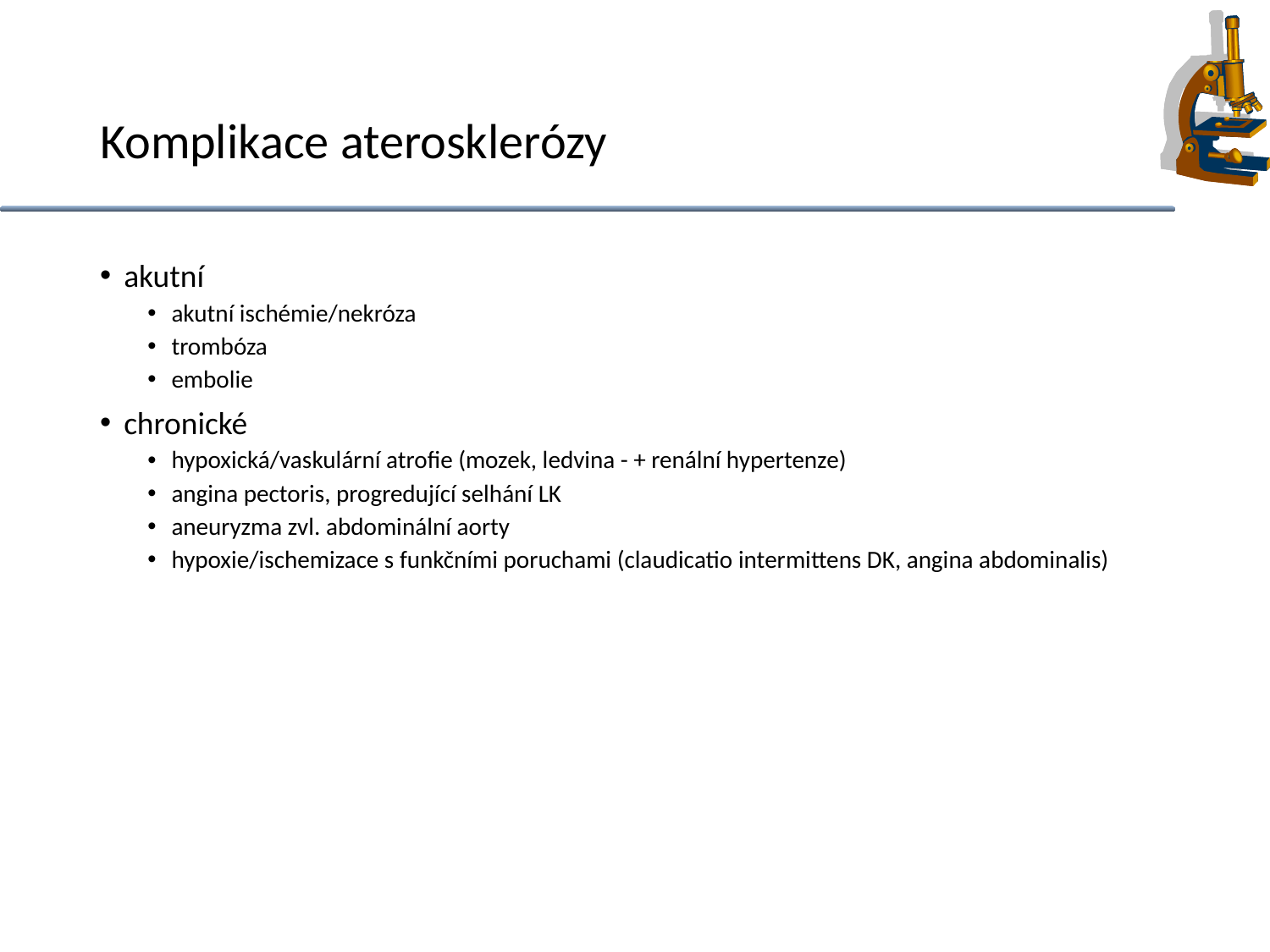

# Komplikace aterosklerózy
akutní
akutní ischémie/nekróza
trombóza
embolie
chronické
hypoxická/vaskulární atrofie (mozek, ledvina - + renální hypertenze)
angina pectoris, progredující selhání LK
aneuryzma zvl. abdominální aorty
hypoxie/ischemizace s funkčními poruchami (claudicatio intermittens DK, angina abdominalis)